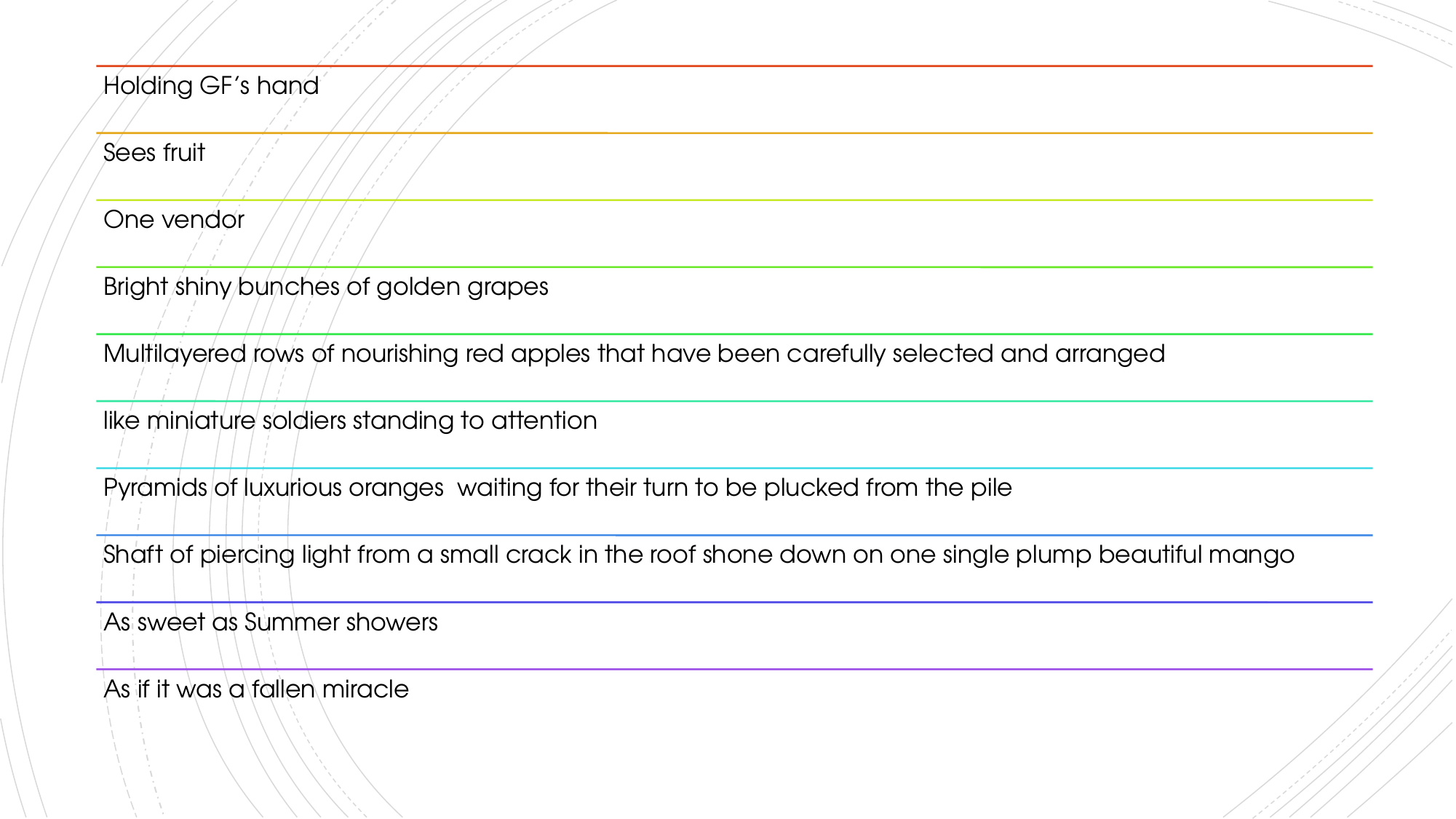

Holding GF’s hand
Sees fruit
One vendor
Bright shiny bunches of golden grapes
Multilayered rows of nourishing red apples that have been carefully selected and arranged
like miniature soldiers standing to attention
Pyramids of luxurious oranges  waiting for their turn to be plucked from the pile
Shaft of piercing light from a small crack in the roof shone down on one single plump beautiful mango
As sweet as Summer showers
As if it was a fallen miracle